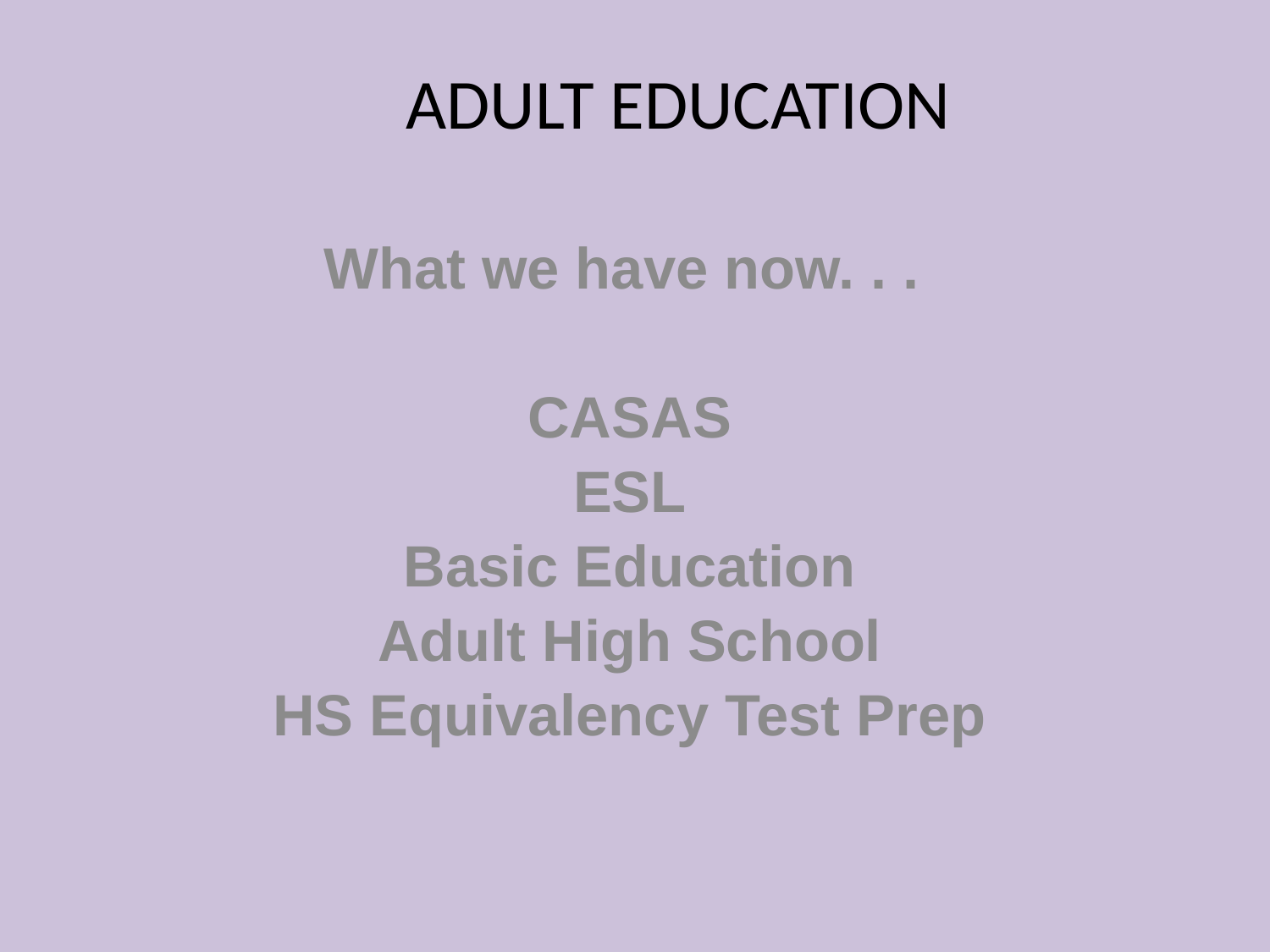

# ADULT EDUCATION
What we have now. . .

CASAS
ESL
Basic Education
Adult High School
HS Equivalency Test Prep